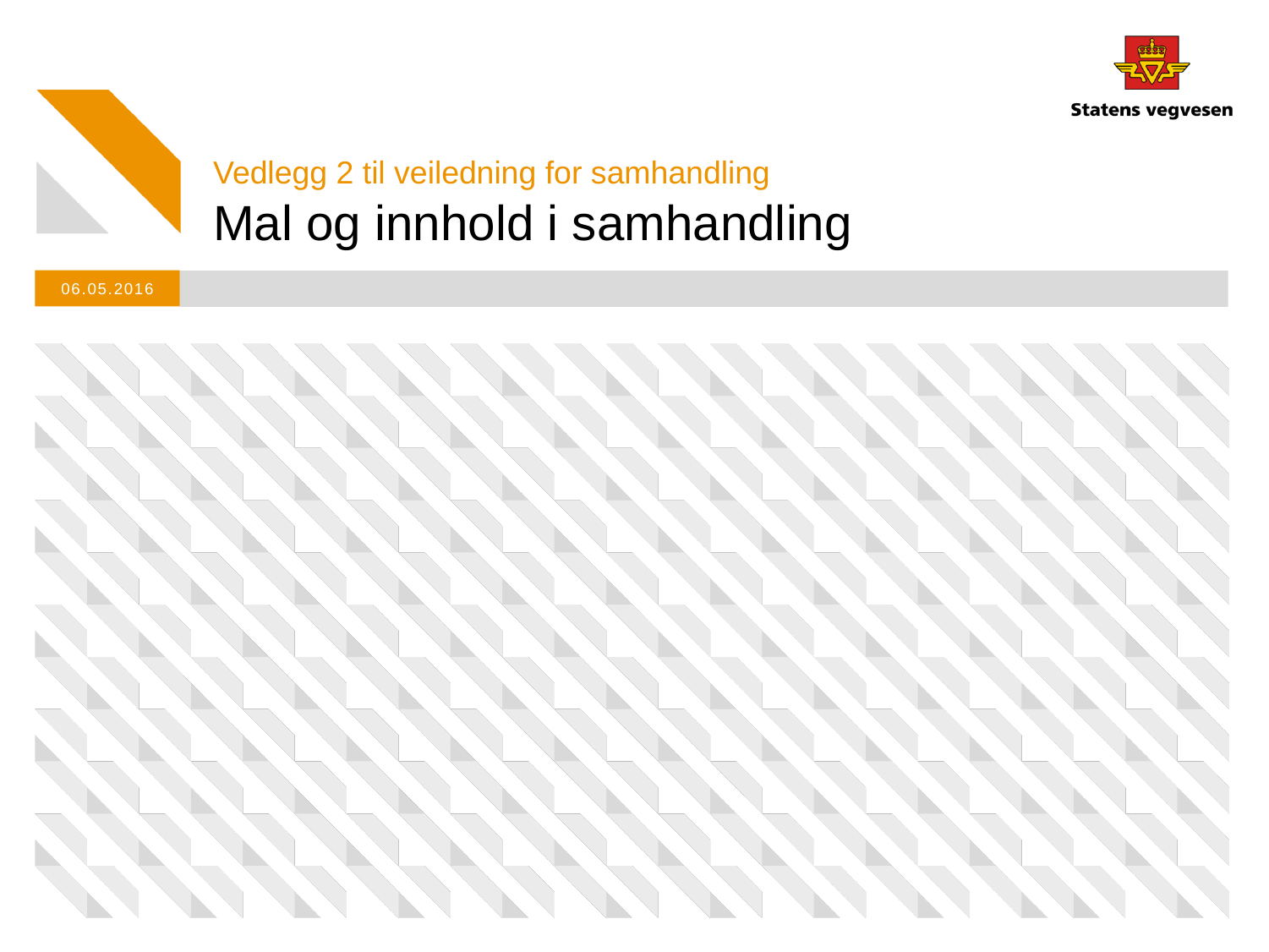

Vedlegg 2 til veiledning for samhandling
# Mal og innhold i samhandling
06.05.2016